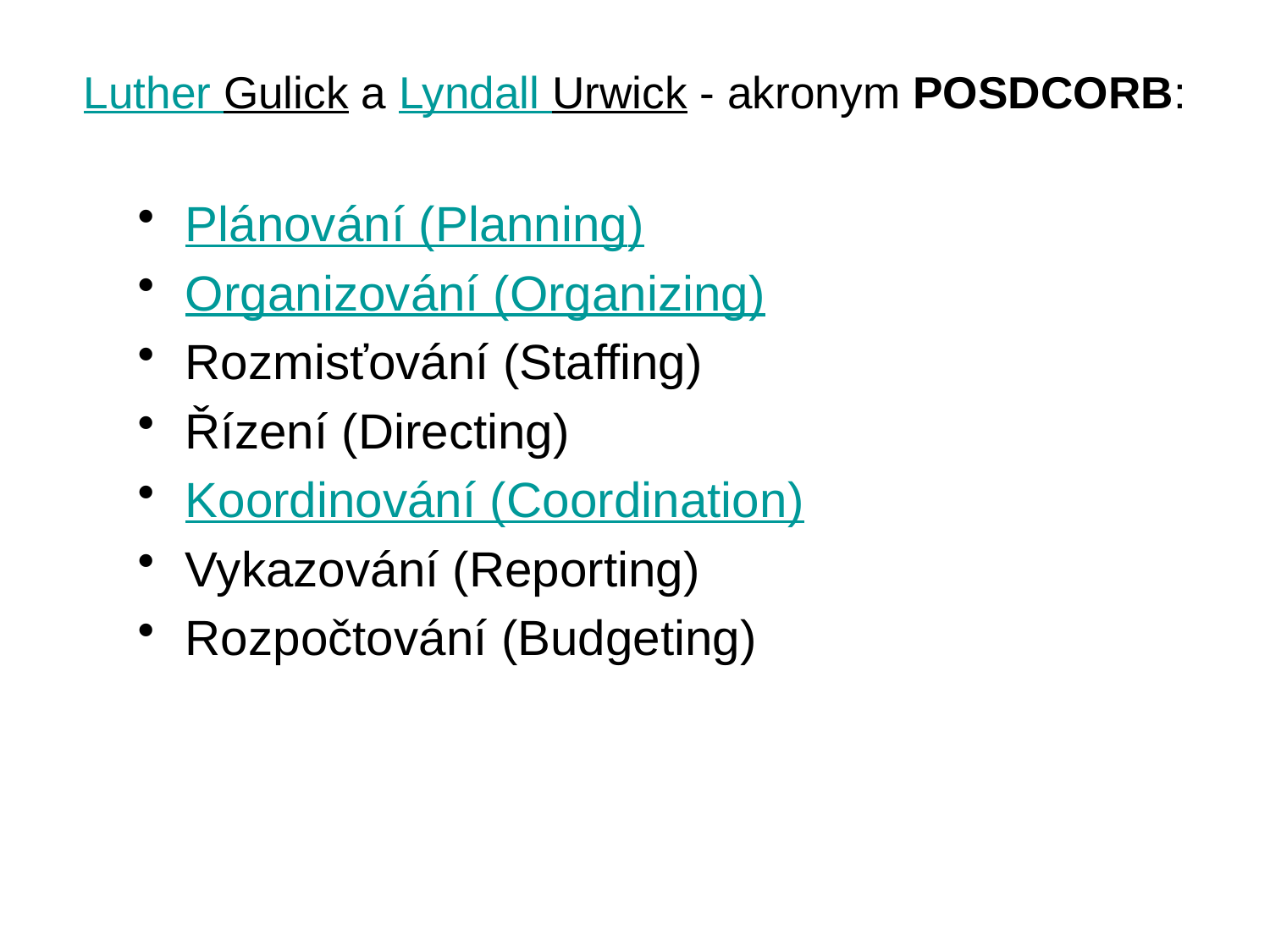

# Luther Gulick a Lyndall Urwick - akronym POSDCORB:
Plánování (Planning)
Organizování (Organizing)
Rozmisťování (Staffing)
Řízení (Directing)
Koordinování (Coordination)
Vykazování (Reporting)
Rozpočtování (Budgeting)